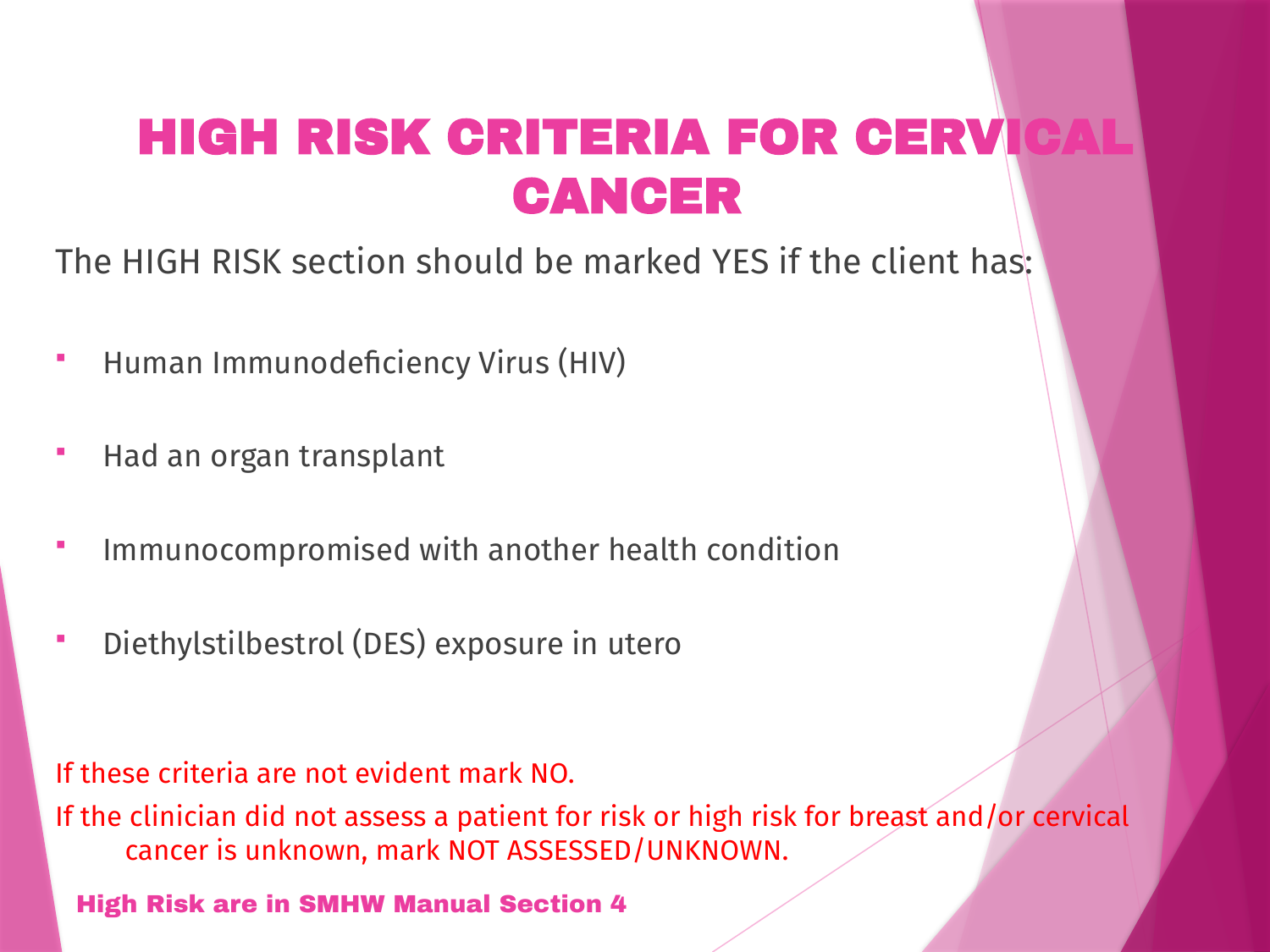

# HIGH RISK CRITERIA FOR CERVICAL CANCER
The HIGH RISK section should be marked YES if the client has:

Human Immunodeficiency Virus (HIV)

Had an organ transplant

Immunocompromised with another health condition

Diethylstilbestrol (DES) exposure in utero

If these criteria are not evident mark NO.
If the clinician did not assess a patient for risk or high risk for breast and/or cervical             	cancer is unknown, mark NOT ASSESSED/UNKNOWN.

High Risk are in SMHW Manual Section 4